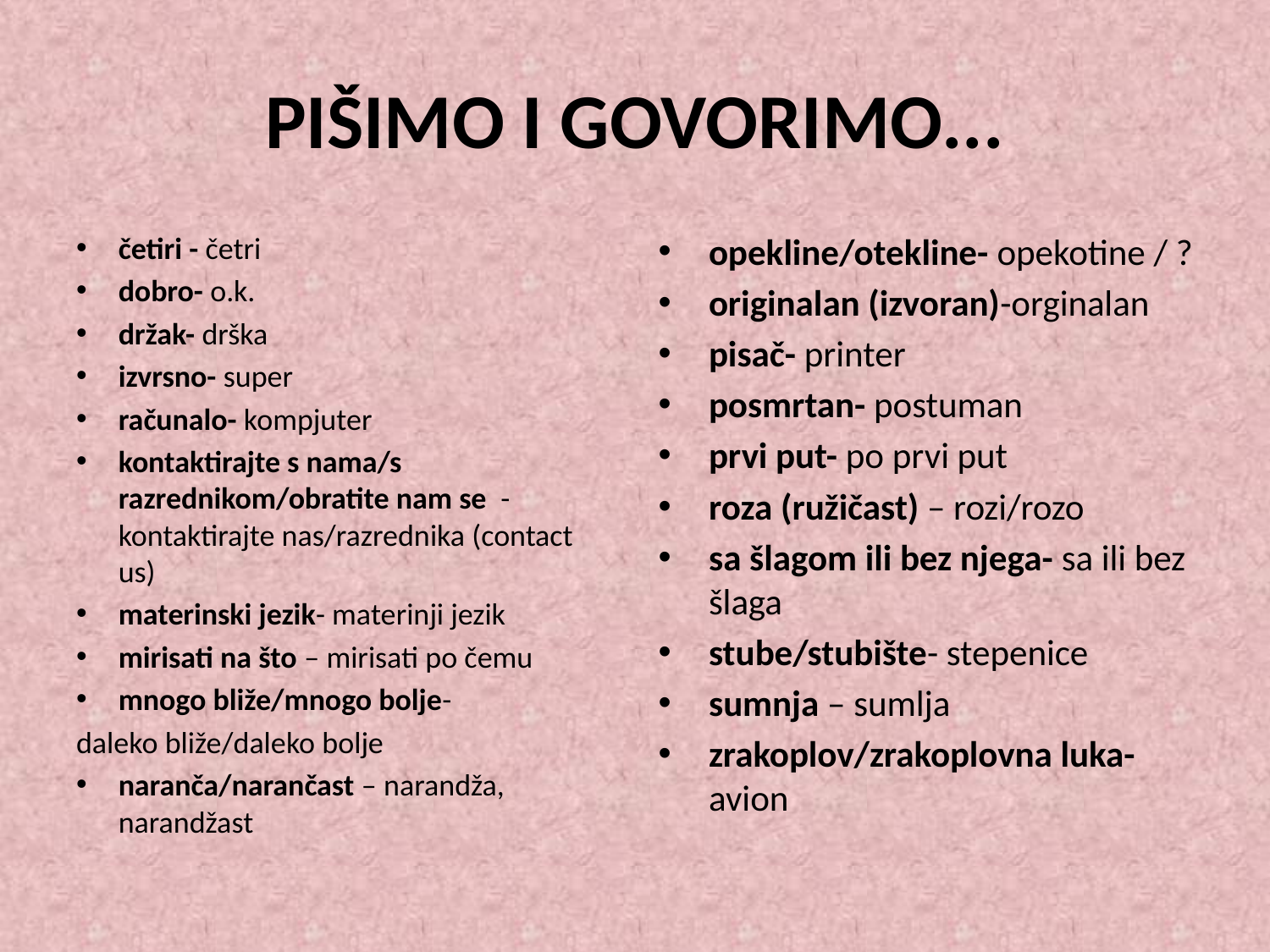

# PIŠIMO I GOVORIMO...
četiri - četri
dobro- o.k.
držak- drška
izvrsno- super
računalo- kompjuter
kontaktirajte s nama/s razrednikom/obratite nam se  - kontaktirajte nas/razrednika (contact us)
materinski jezik- materinji jezik
mirisati na što – mirisati po čemu
mnogo bliže/mnogo bolje-
daleko bliže/daleko bolje
naranča/narančast – narandža, narandžast

opekline/otekline- opekotine / ?
originalan (izvoran)-orginalan
pisač- printer
posmrtan- postuman
prvi put- po prvi put
roza (ružičast) – rozi/rozo
sa šlagom ili bez njega- sa ili bez šlaga
stube/stubište- stepenice
sumnja – sumlja
zrakoplov/zrakoplovna luka- avion